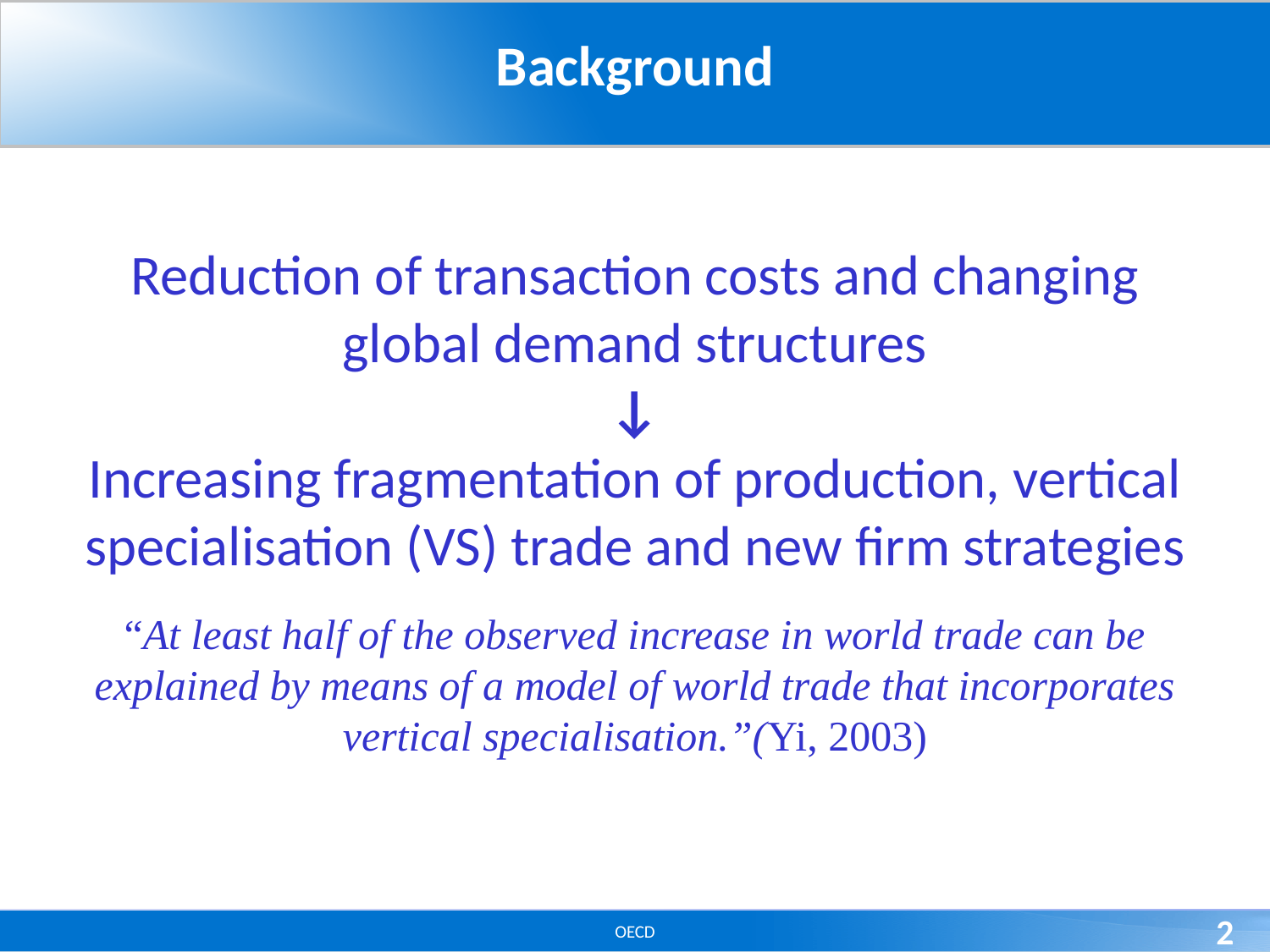

# Background
Reduction of transaction costs and changing global demand structures
↓
Increasing fragmentation of production, vertical specialisation (VS) trade and new firm strategies

“At least half of the observed increase in world trade can be explained by means of a model of world trade that incorporates vertical specialisation.”(Yi, 2003)